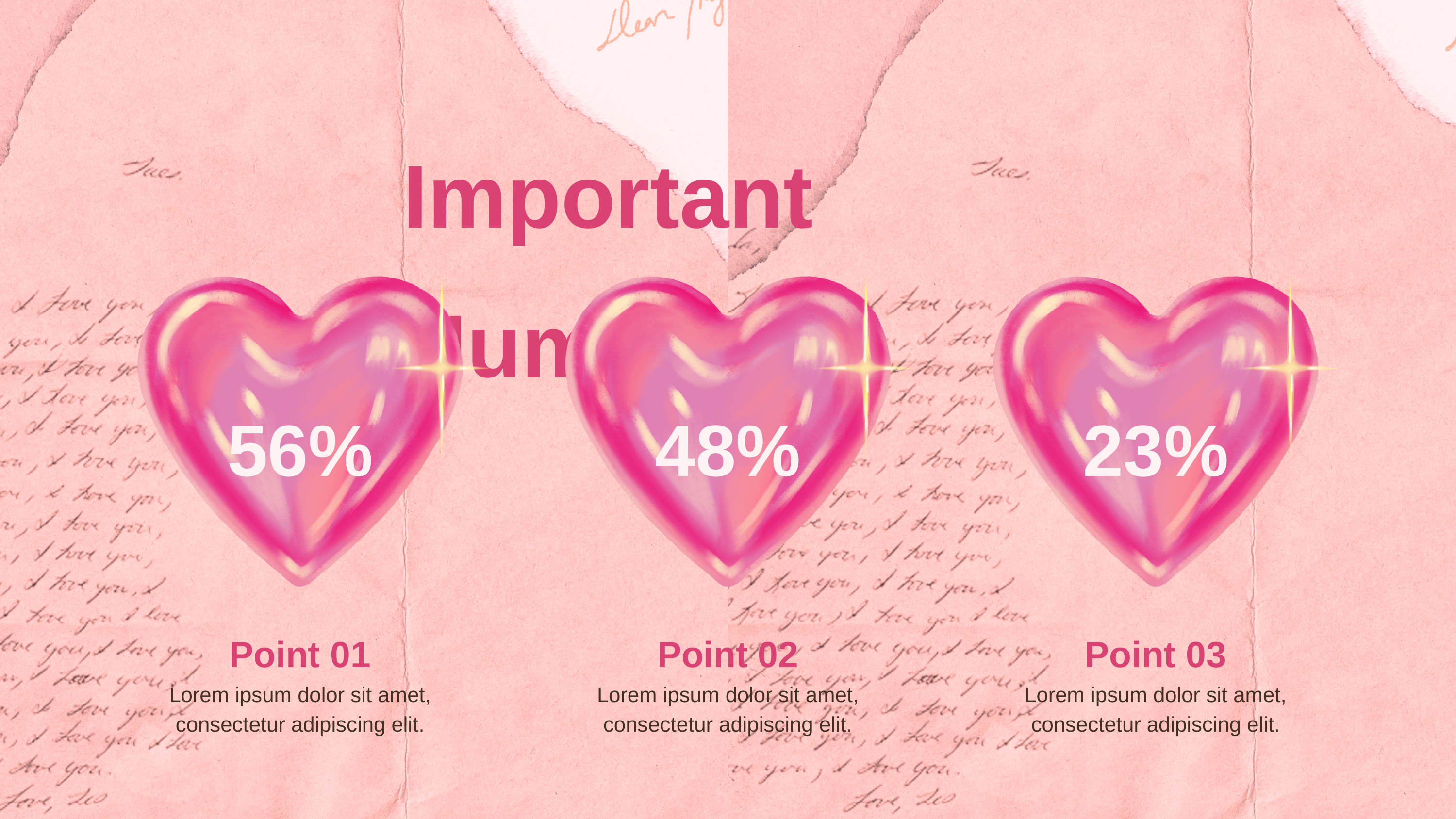

Important Numbers

56%
48%
23%
Point 01
Point 02
Point 03
Lorem ipsum dolor sit amet, consectetur adipiscing elit.
Lorem ipsum dolor sit amet, consectetur adipiscing elit.
Lorem ipsum dolor sit amet, consectetur adipiscing elit.